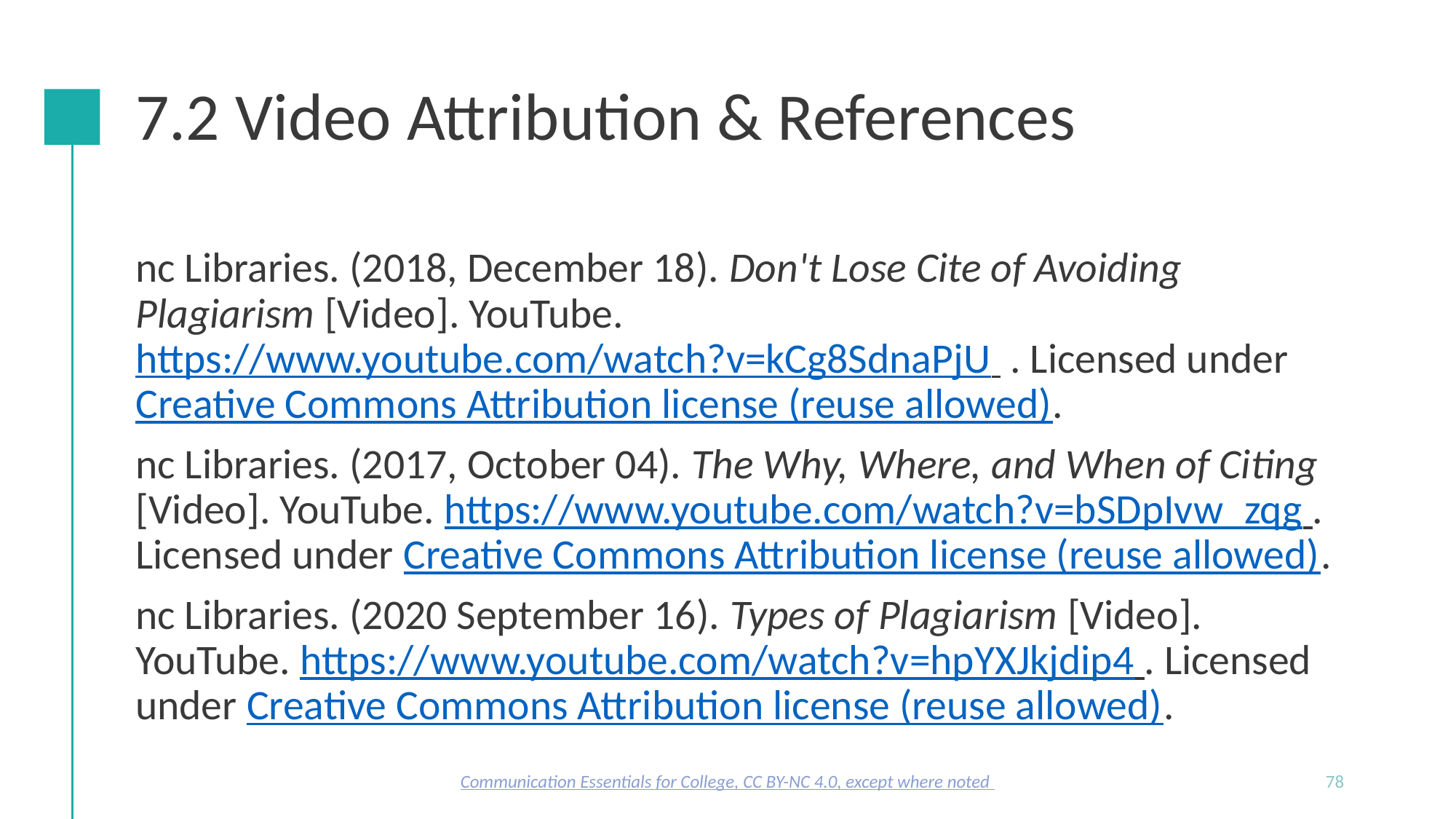

# 7.2 Video Attribution & References
nc Libraries. (2018, December 18). Don't Lose Cite of Avoiding Plagiarism [Video]. YouTube. https://www.youtube.com/watch?v=kCg8SdnaPjU  . Licensed under Creative Commons Attribution license (reuse allowed).
nc Libraries. (2017, October 04). The Why, Where, and When of Citing [Video]. YouTube. https://www.youtube.com/watch?v=bSDpIvw_zqg . Licensed under Creative Commons Attribution license (reuse allowed).
nc Libraries. (2020 September 16). Types of Plagiarism [Video]. YouTube. https://www.youtube.com/watch?v=hpYXJkjdip4 . Licensed under Creative Commons Attribution license (reuse allowed).

Communication Essentials for College, CC BY-NC 4.0, except where noted
78